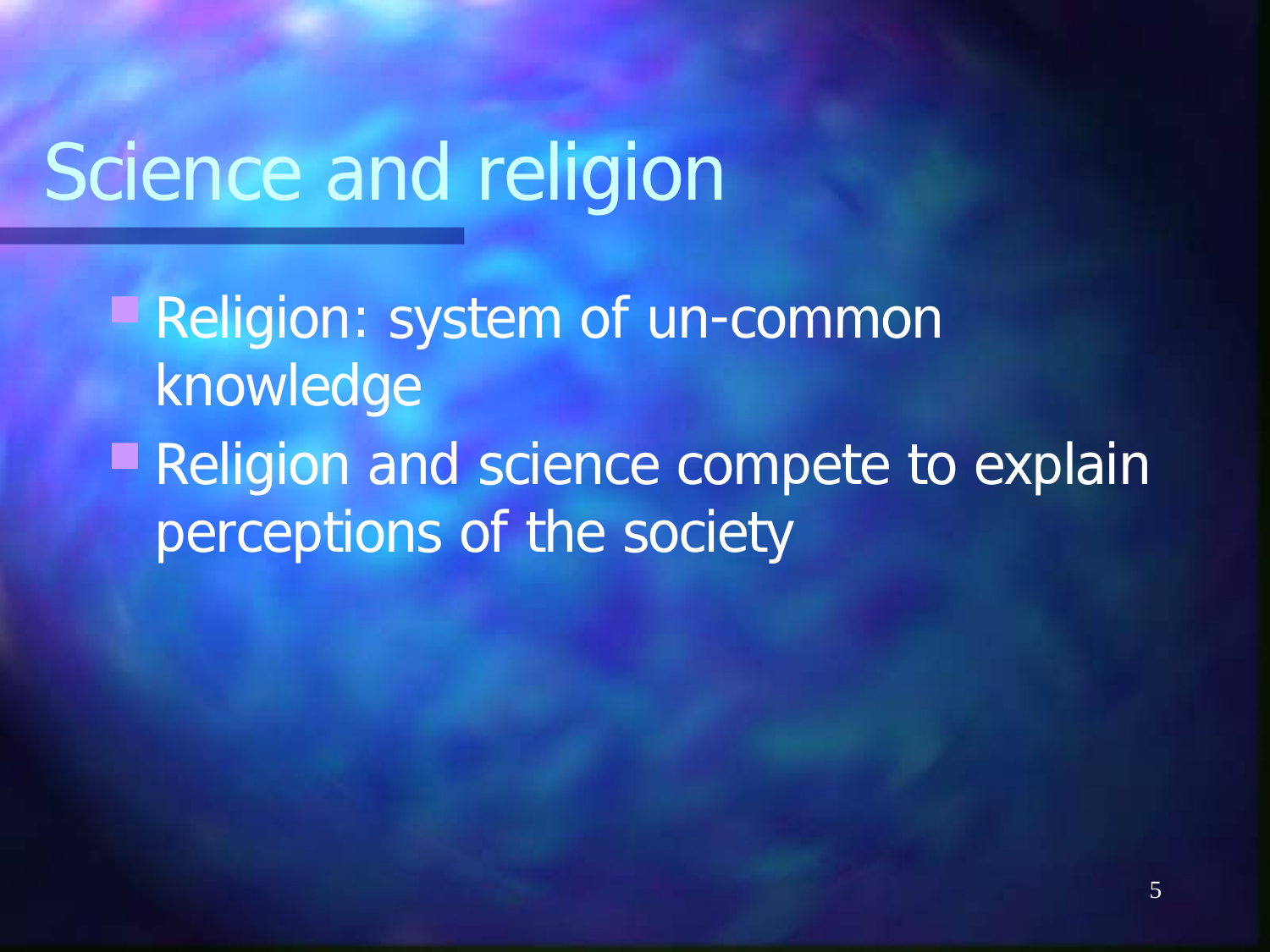

# Science and religion
Religion: system of un-common knowledge
Religion and science compete to explain perceptions of the society
5